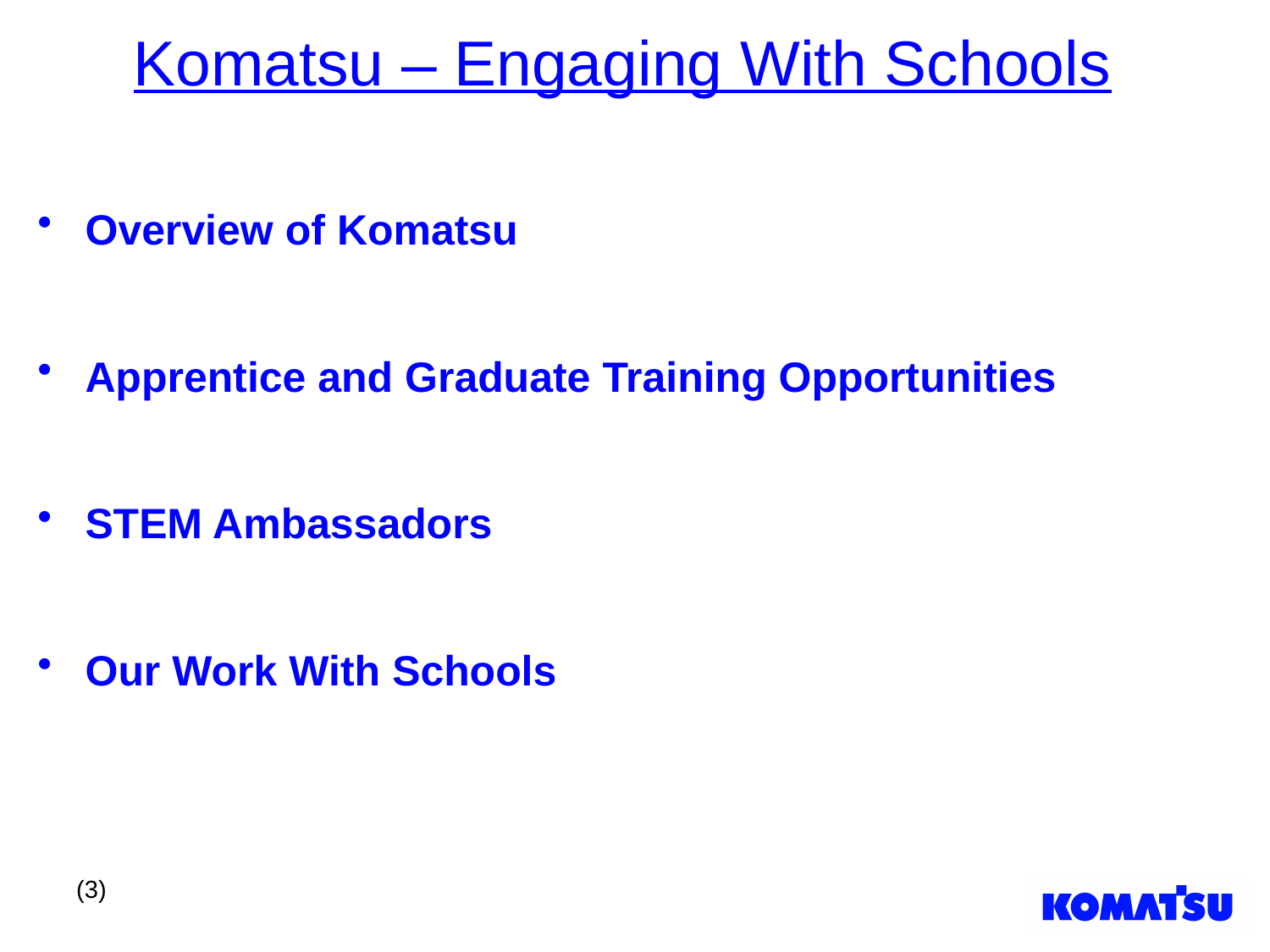

Komatsu – Engaging With Schools
Overview of Komatsu

Apprentice and Graduate Training Opportunities

STEM Ambassadors

Our Work With Schools

(3)